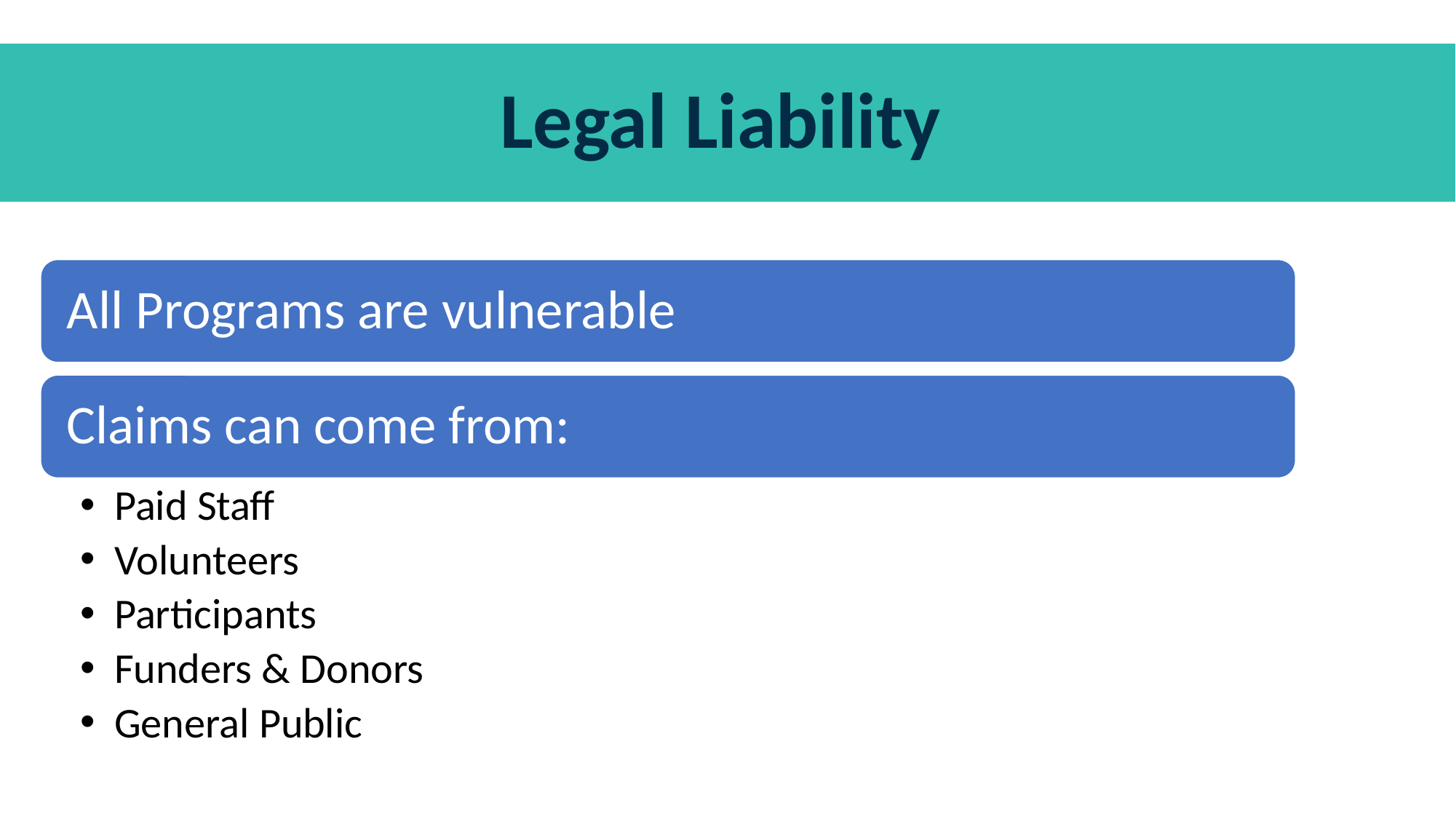

Legal Liability
# Legal Liability
All Programs are vulnerable
Claims can come from:
Paid Staff
Volunteers
Participants
Funders & Donors
General Public